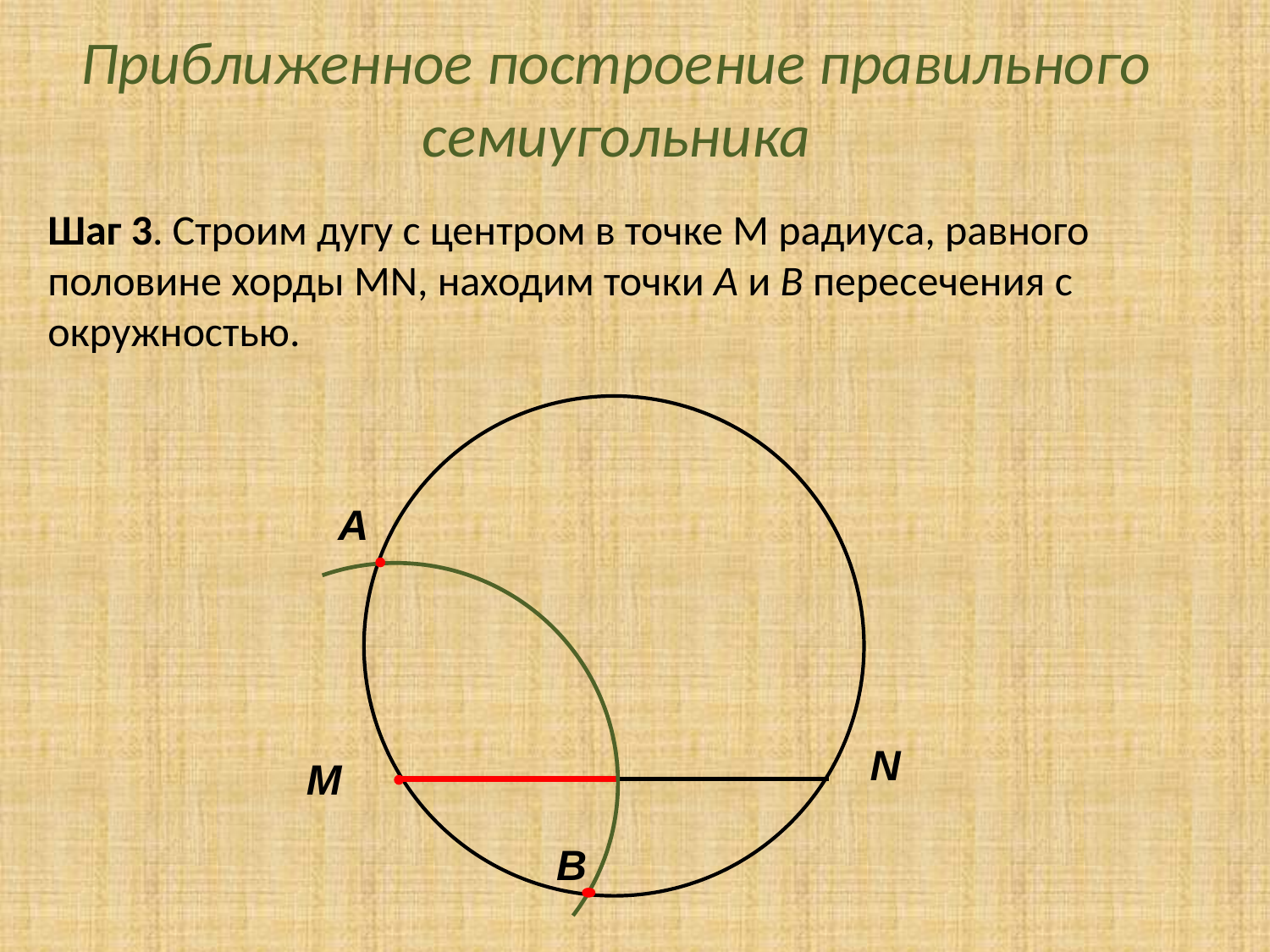

# Приближенное построение правильного семиугольника
Шаг 3. Строим дугу с центром в точке М радиуса, равного половине хорды MN, находим точки A и B пересечения с окружностью.

А

N
M

В